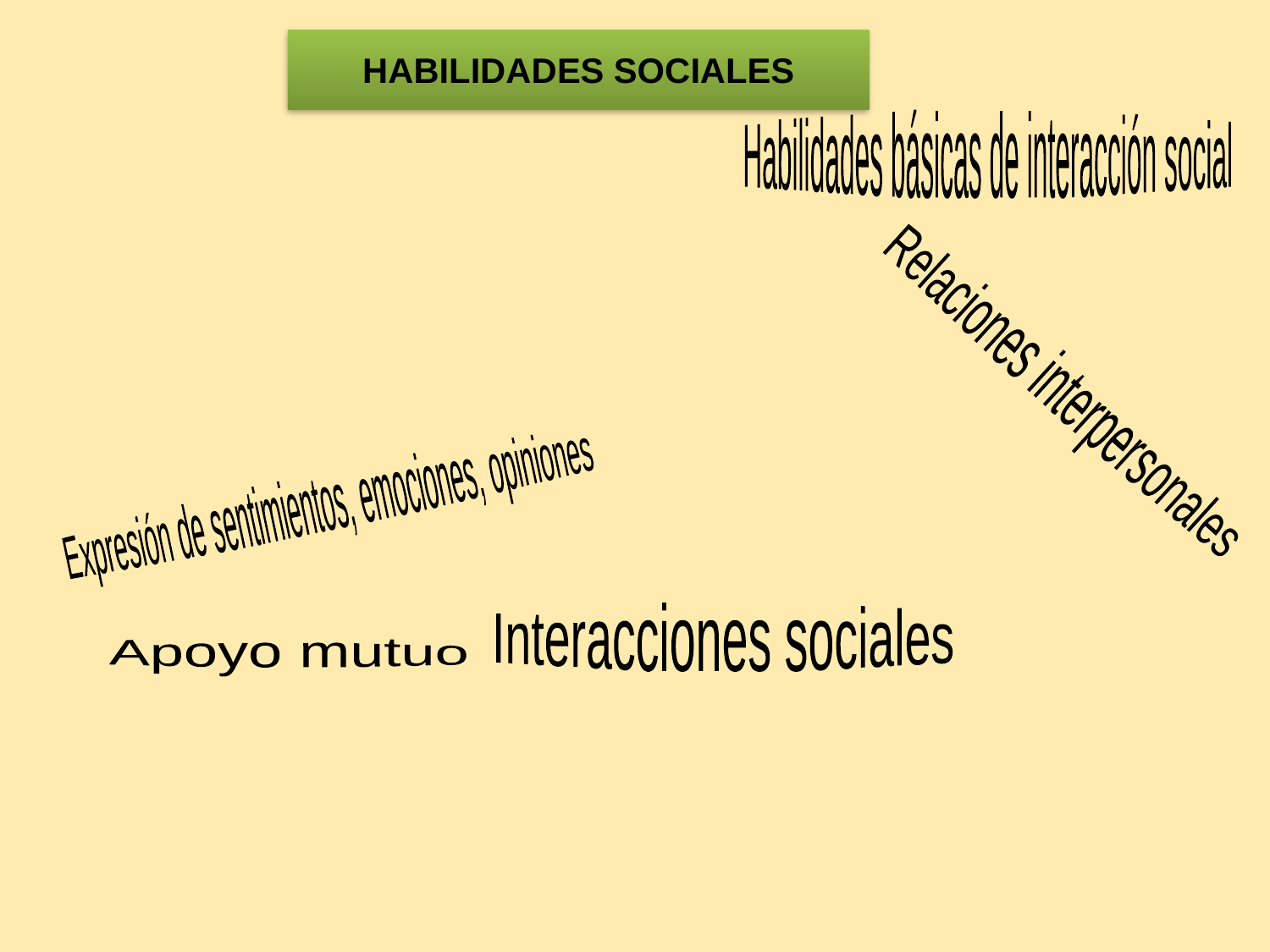

HABILIDADES SOCIALES
Habilidades básicas de interacción social
Relaciones interpersonales
Expresión de sentimientos, emociones, opiniones
Interacciones sociales
Apoyo mutuo